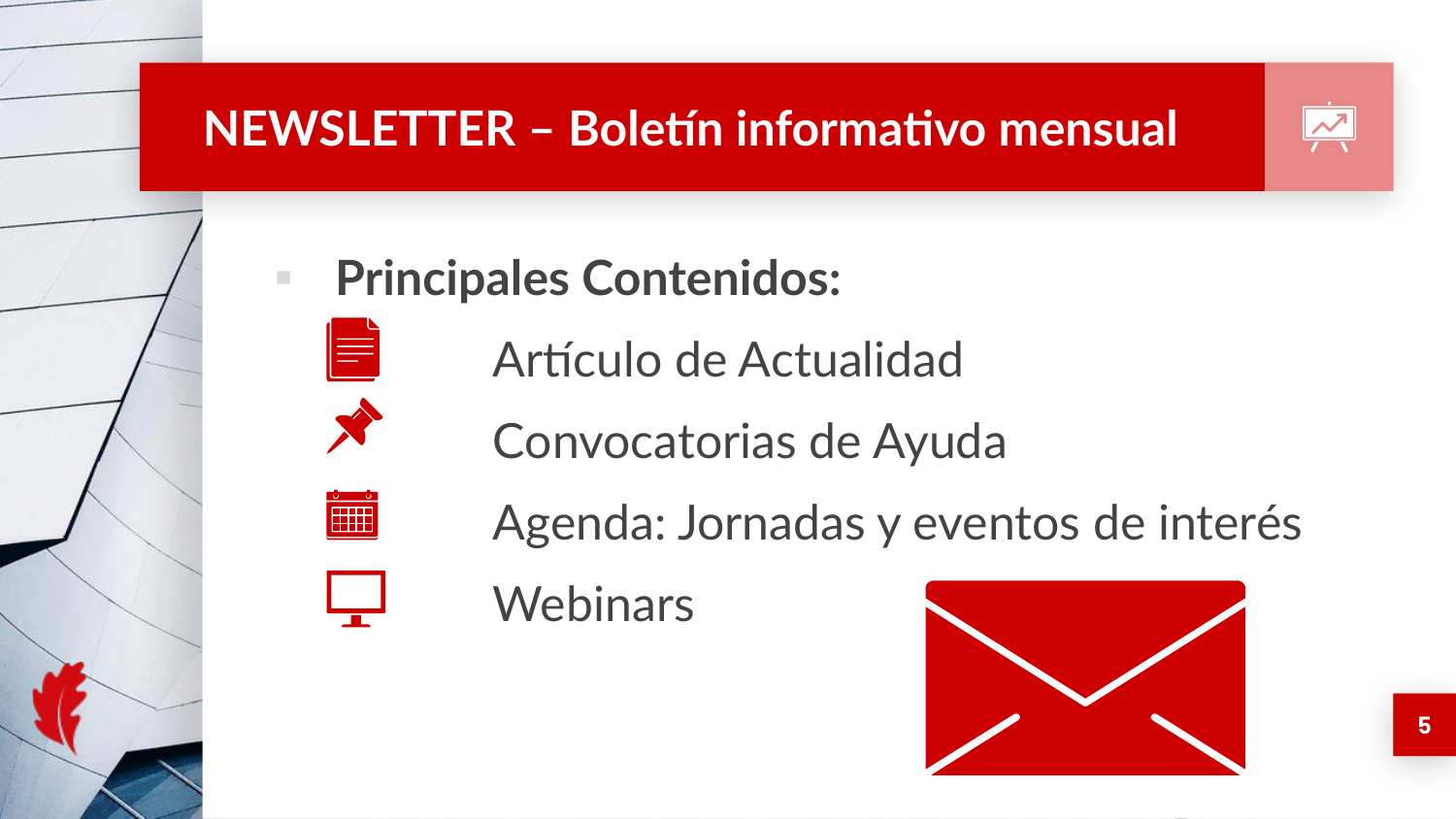

# NEWSLETTER – Boletín informativo mensual

Principales Contenidos:
	Artículo de Actualidad
	Convocatorias de Ayuda
	Agenda: Jornadas y eventos de interés
	Webinars

5